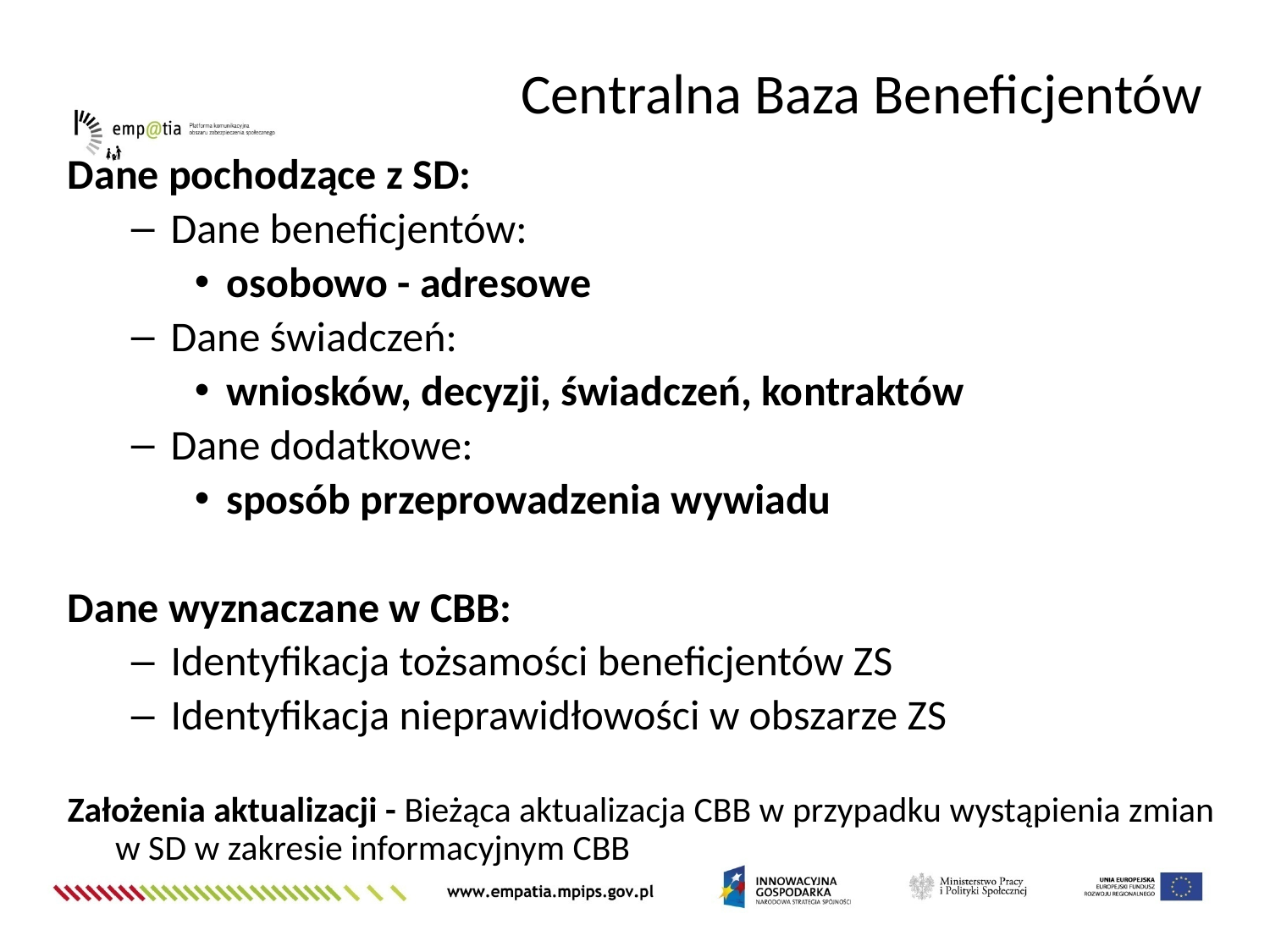

Centralna Baza Beneficjentów
Dane pochodzące z SD:
Dane beneficjentów:
osobowo - adresowe
Dane świadczeń:
wniosków, decyzji, świadczeń, kontraktów
Dane dodatkowe:
sposób przeprowadzenia wywiadu

Dane wyznaczane w CBB:
Identyfikacja tożsamości beneficjentów ZS
Identyfikacja nieprawidłowości w obszarze ZS

Założenia aktualizacji - Bieżąca aktualizacja CBB w przypadku wystąpienia zmian w SD w zakresie informacyjnym CBB